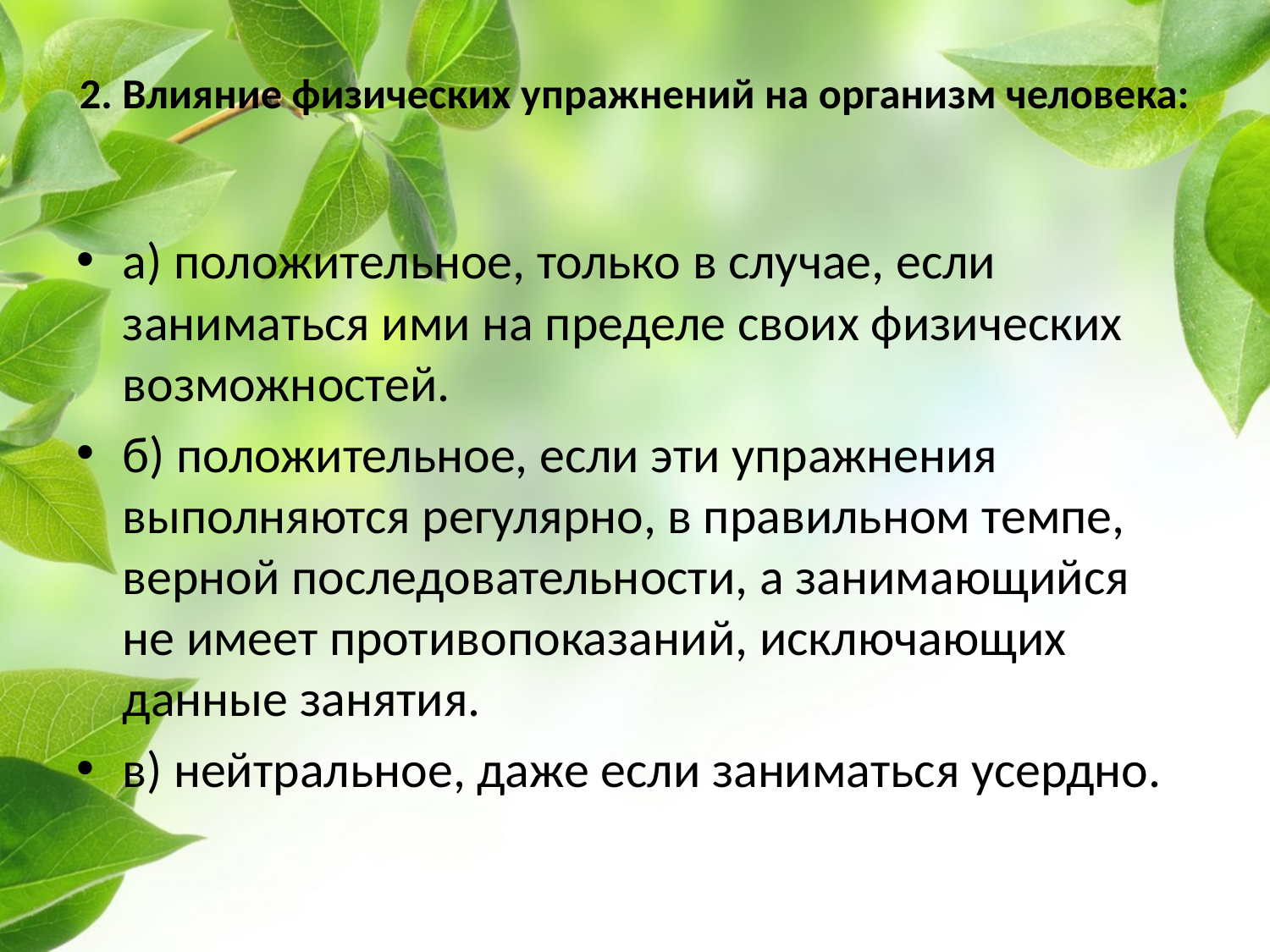

# 2. Влияние физических упражнений на организм человека:
а) положительное, только в случае, если заниматься ими на пределе своих физических возможностей.
б) положительное, если эти упражнения выполняются регулярно, в правильном темпе, верной последовательности, а занимающийся не имеет противопоказаний, исключающих данные занятия.
в) нейтральное, даже если заниматься усердно.